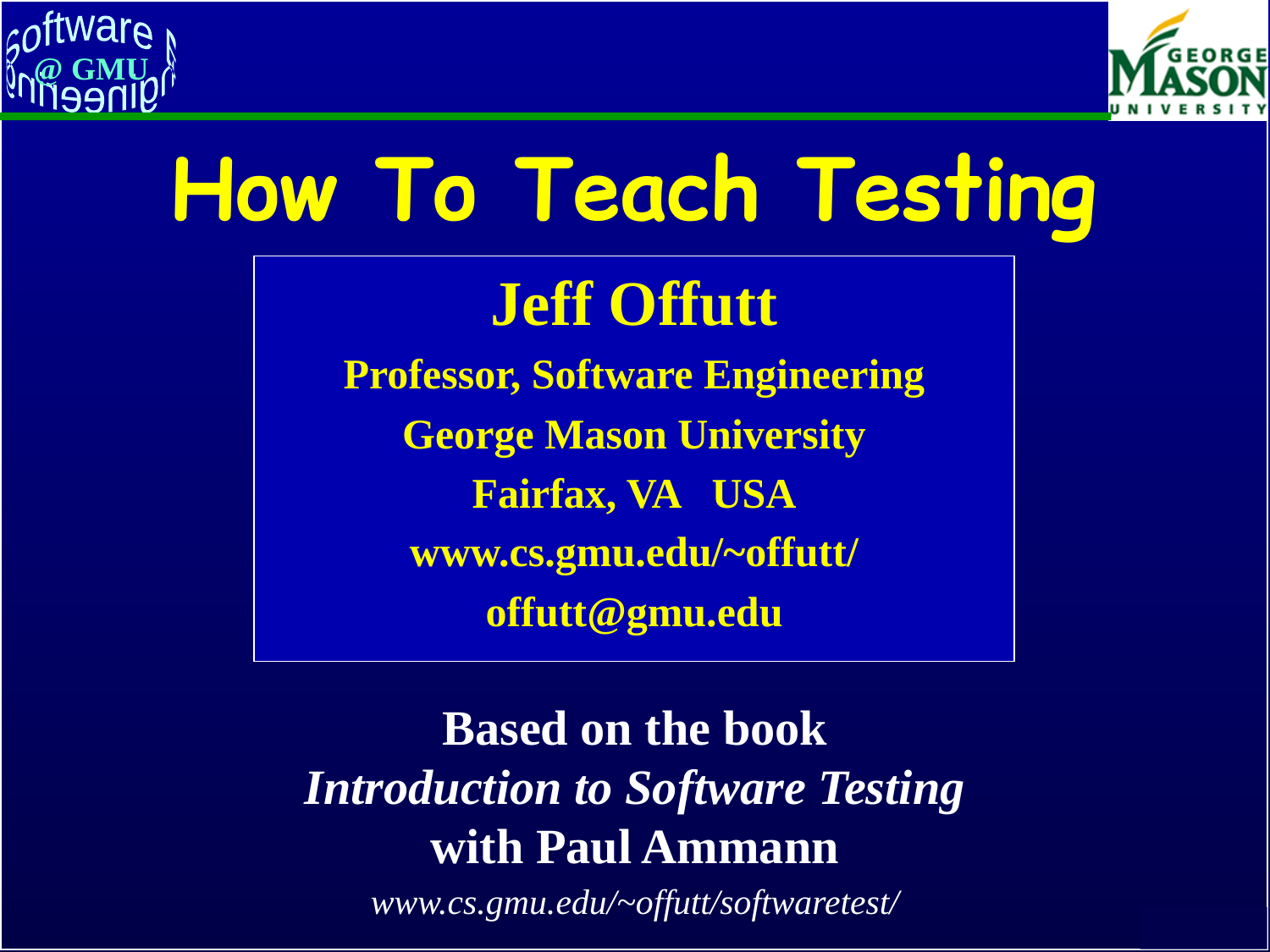

# How To Teach Testing
Jeff Offutt
Professor, Software Engineering
George Mason University
Fairfax, VA   USA
www.cs.gmu.edu/~offutt/
offutt@gmu.edu
Based on the book
Introduction to Software Testing
with Paul Ammann
www.cs.gmu.edu/~offutt/softwaretest/